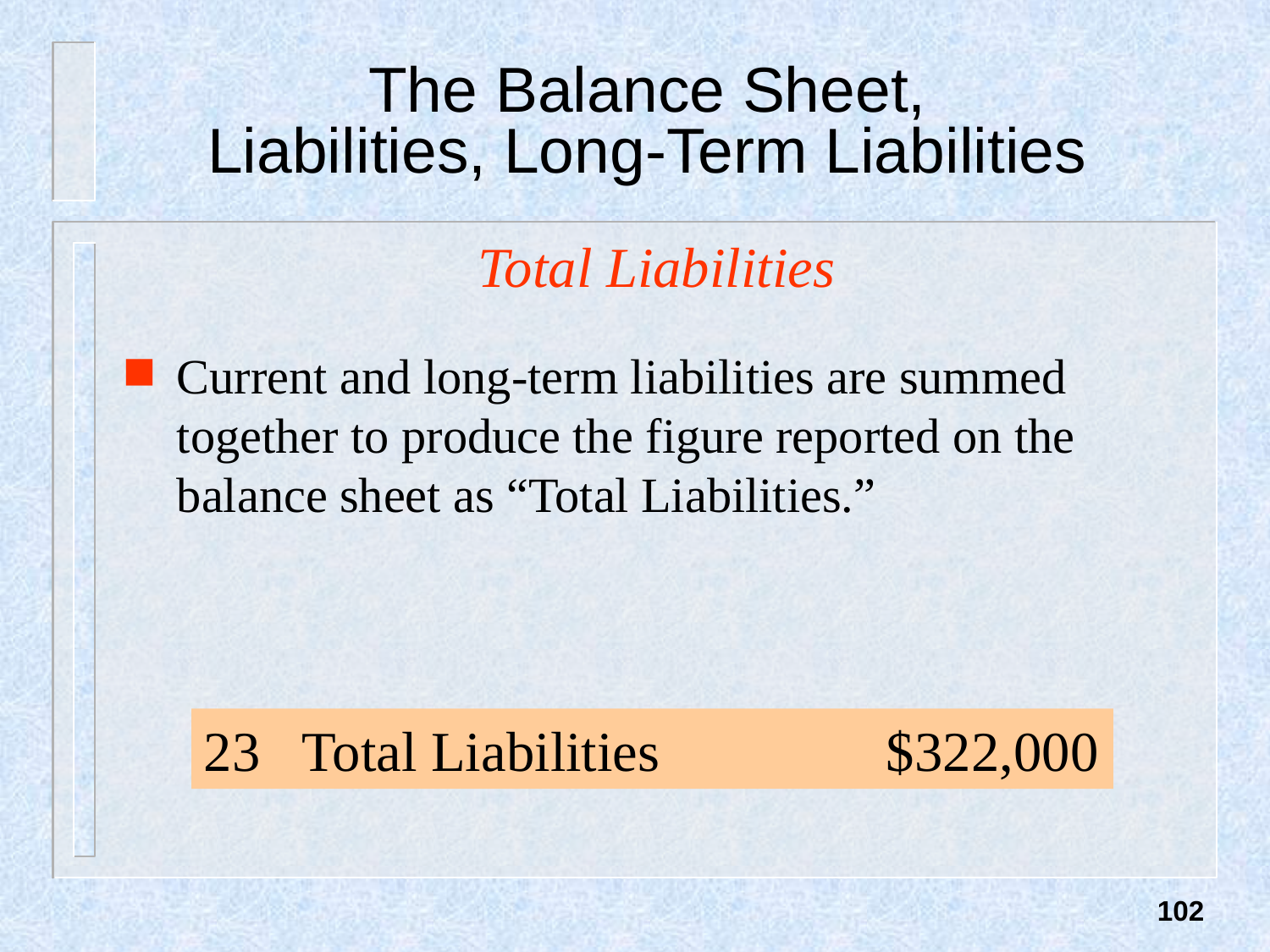

# The Balance Sheet, Liabilities, Long-Term Liabilities
Total Liabilities
Current and long-term liabilities are summed together to produce the figure reported on the balance sheet as “Total Liabilities.”
23   Total Liabilities                $322,000
102